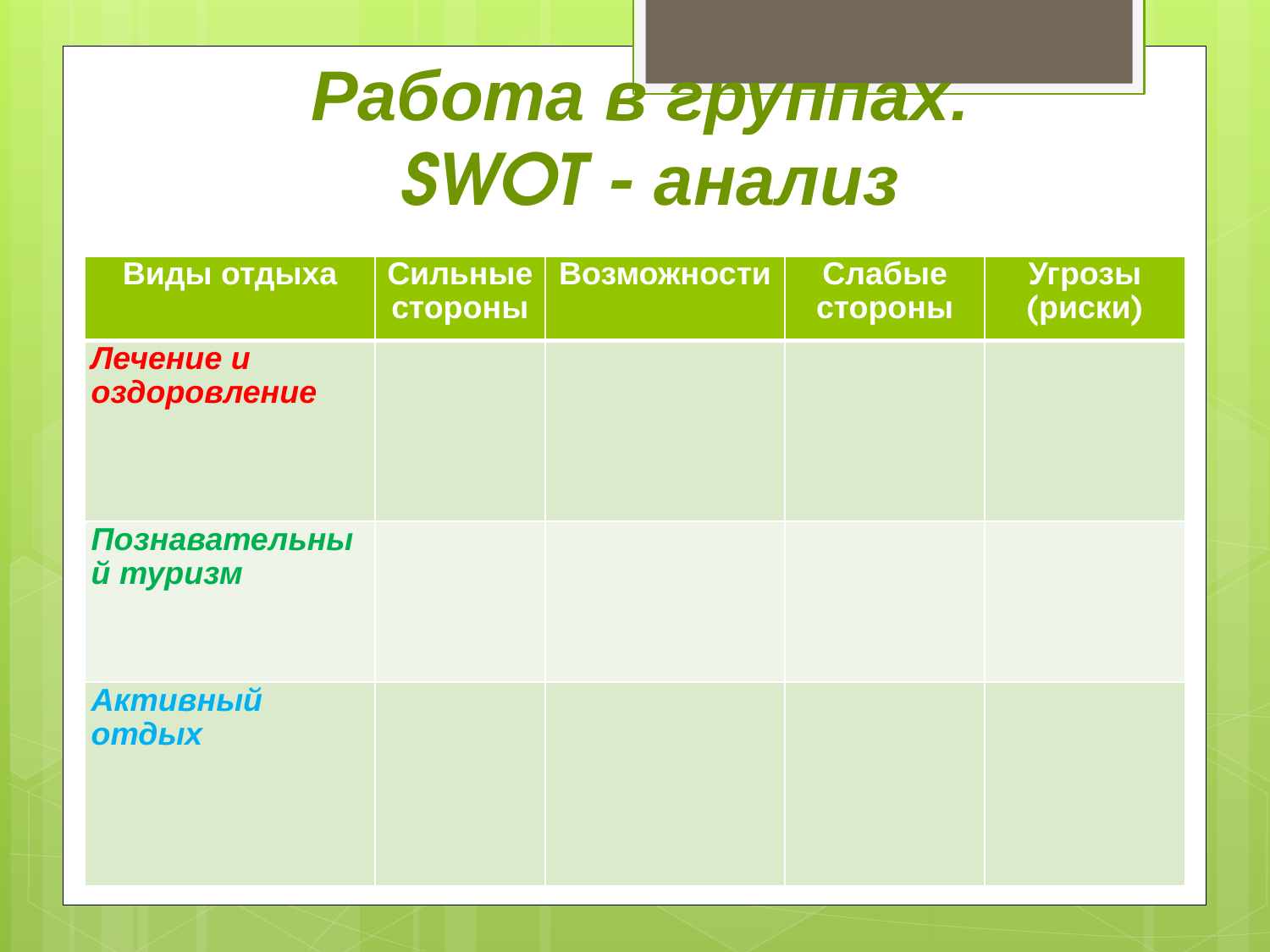

# Работа в группах. SWOT - анализ
| Виды отдыха | Сильные стороны | Возможности | Слабые стороны | Угрозы (риски) |
| --- | --- | --- | --- | --- |
| Лечение и оздоровление |  |  |  |  |
| Познавательный туризм |  |  |  |  |
| Активный отдых |  |  |  |  |